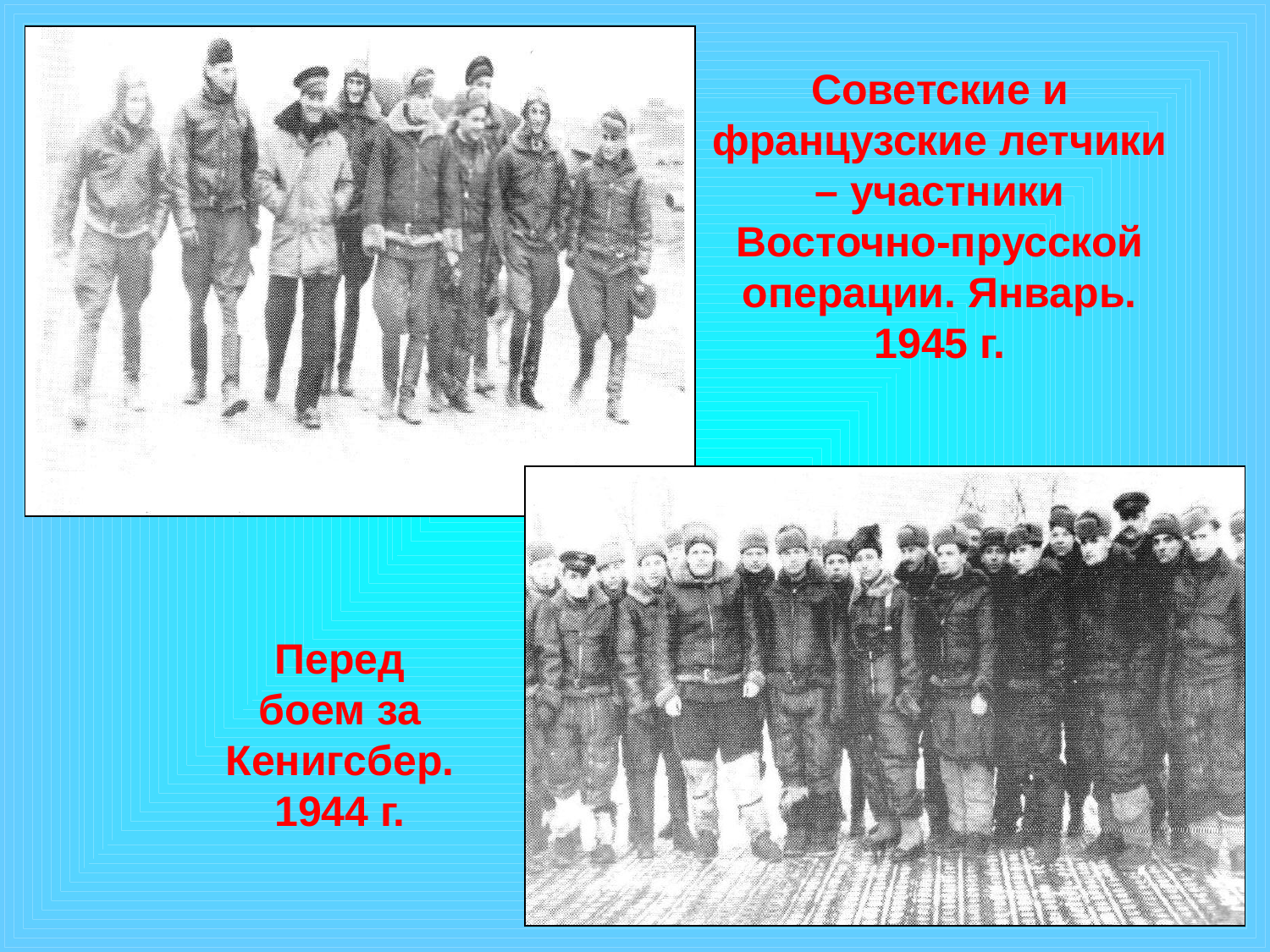

Советские и французские летчики – участники Восточно-прусской операции. Январь. 1945 г.

Перед боем за Кенигсбер. 1944 г.